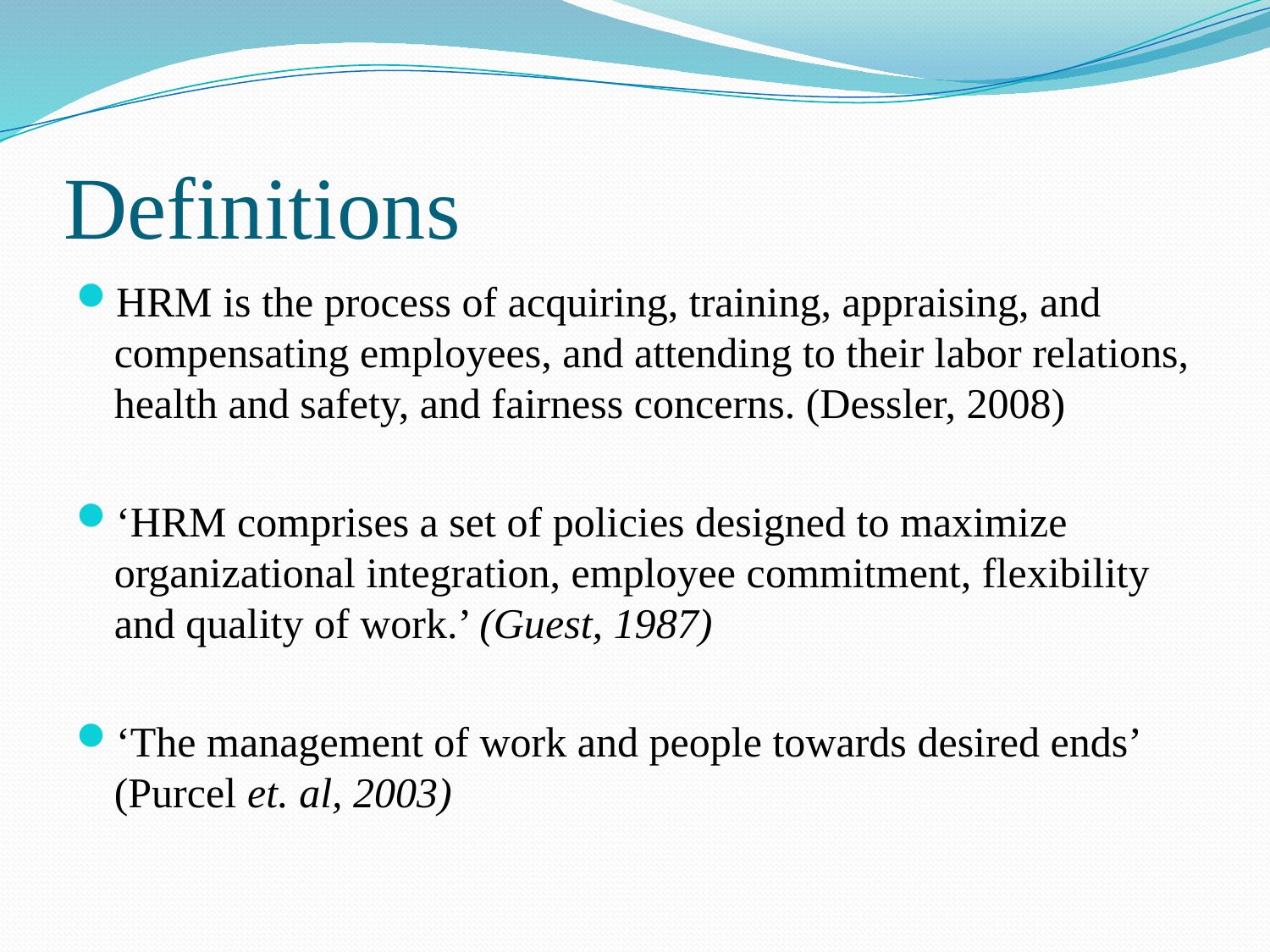

# Definitions
HRM is the process of acquiring, training, appraising, and compensating employees, and attending to their labor relations, health and safety, and fairness concerns. (Dessler, 2008)

‘HRM comprises a set of policies designed to maximize organizational integration, employee commitment, flexibility and quality of work.’ (Guest, 1987)

‘The management of work and people towards desired ends’ (Purcel et. al, 2003)